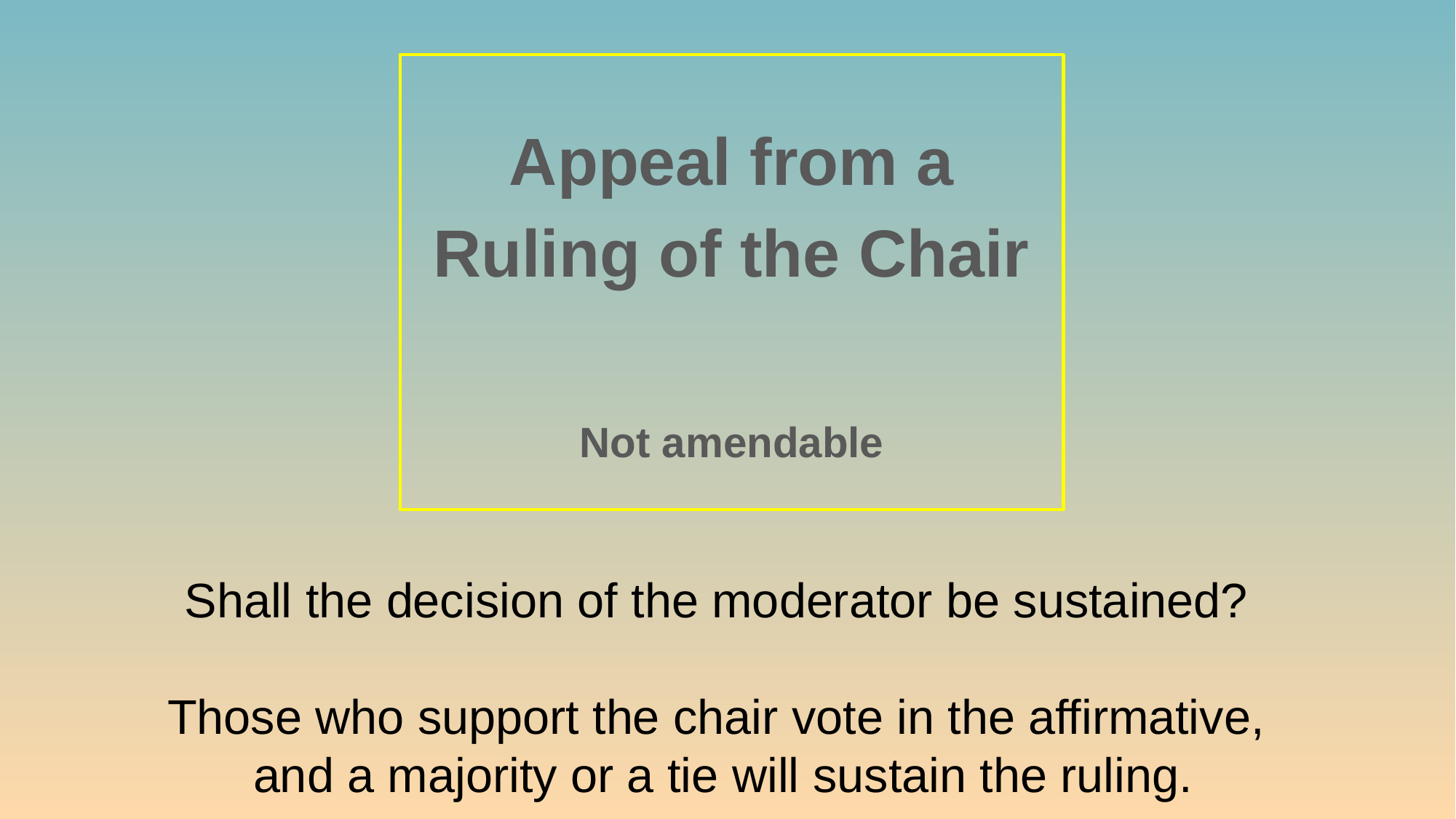

Appeal from a
Ruling of the Chair
Not amendable
Shall the decision of the moderator be sustained?
Those who support the chair vote in the affirmative,
and a majority or a tie will sustain the ruling.